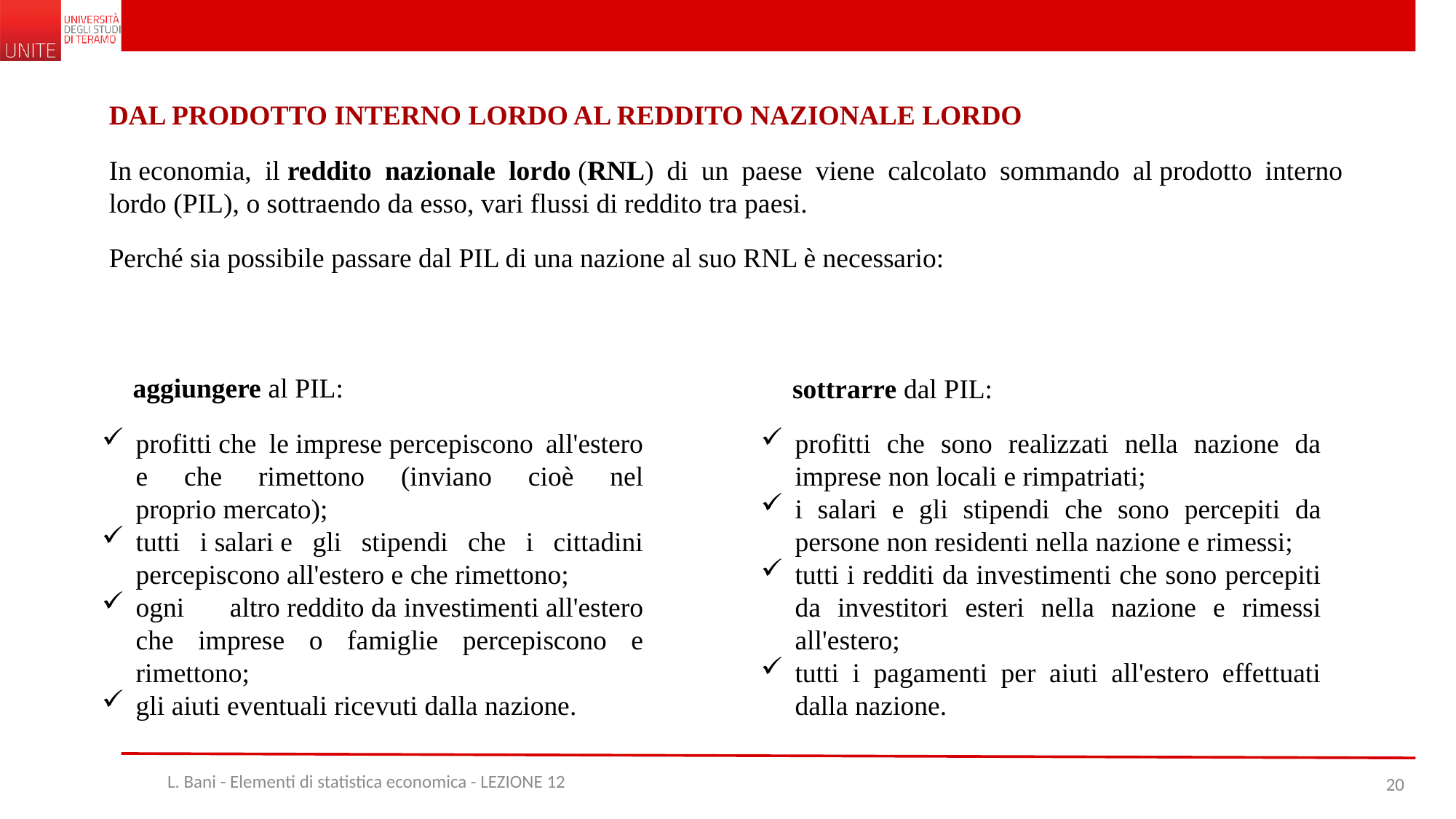

DAL PRODOTTO INTERNO LORDO AL REDDITO NAZIONALE LORDO
In economia, il reddito nazionale lordo (RNL) di un paese viene calcolato sommando al prodotto interno lordo (PIL), o sottraendo da esso, vari flussi di reddito tra paesi.
Perché sia possibile passare dal PIL di una nazione al suo RNL è necessario:
aggiungere al PIL:
sottrarre dal PIL:
profitti che le imprese percepiscono all'estero e che rimettono (inviano cioè nel proprio mercato);
tutti i salari e gli stipendi che i cittadini percepiscono all'estero e che rimettono;
ogni altro reddito da investimenti all'estero che imprese o famiglie percepiscono e rimettono;
gli aiuti eventuali ricevuti dalla nazione.
profitti che sono realizzati nella nazione da imprese non locali e rimpatriati;
i salari e gli stipendi che sono percepiti da persone non residenti nella nazione e rimessi;
tutti i redditi da investimenti che sono percepiti da investitori esteri nella nazione e rimessi all'estero;
tutti i pagamenti per aiuti all'estero effettuati dalla nazione.
L. Bani - Elementi di statistica economica - LEZIONE 12
20